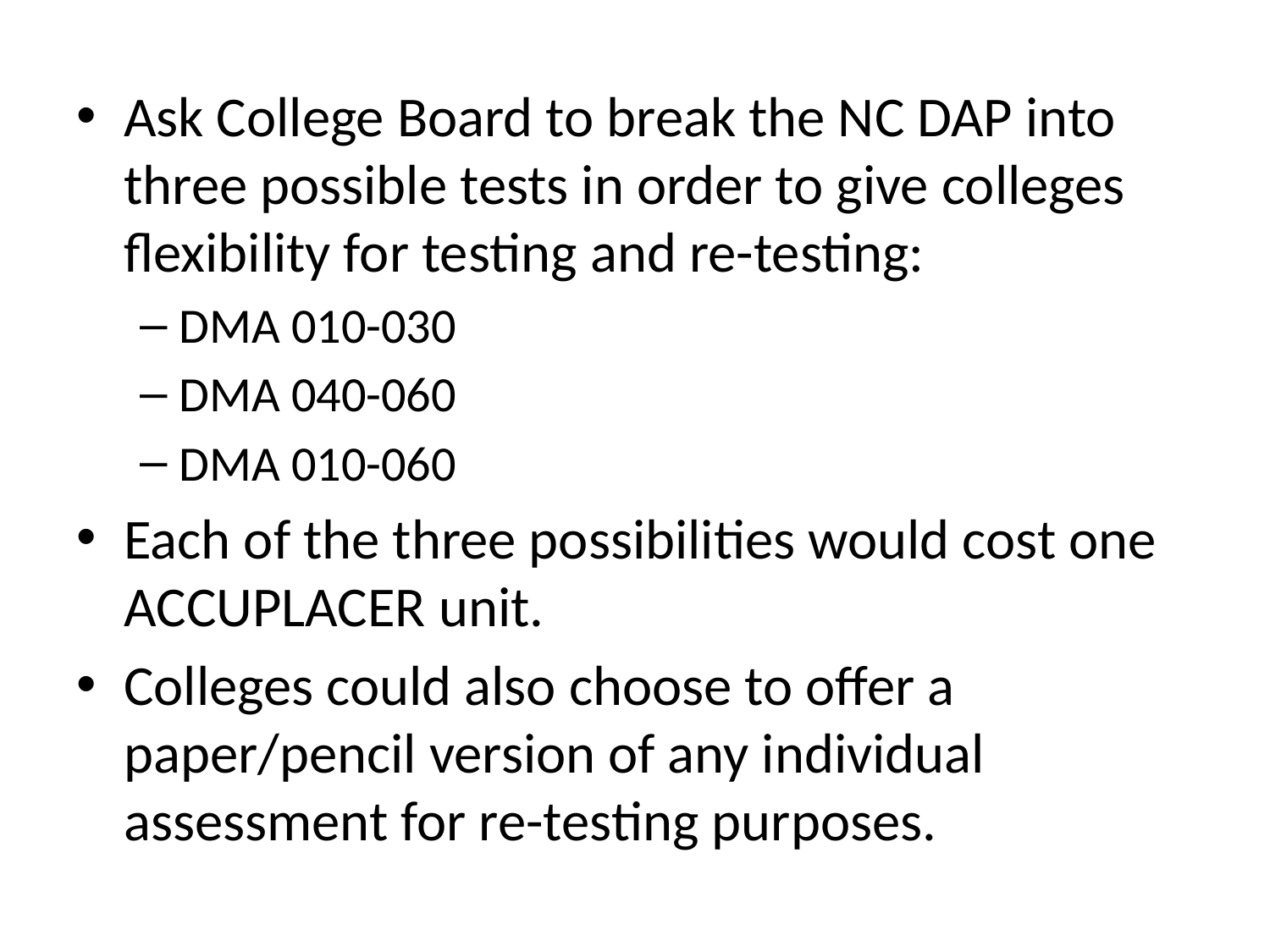

Ask College Board to break the NC DAP into three possible tests in order to give colleges flexibility for testing and re-testing:
DMA 010-030
DMA 040-060
DMA 010-060
Each of the three possibilities would cost one ACCUPLACER unit.
Colleges could also choose to offer a paper/pencil version of any individual assessment for re-testing purposes.